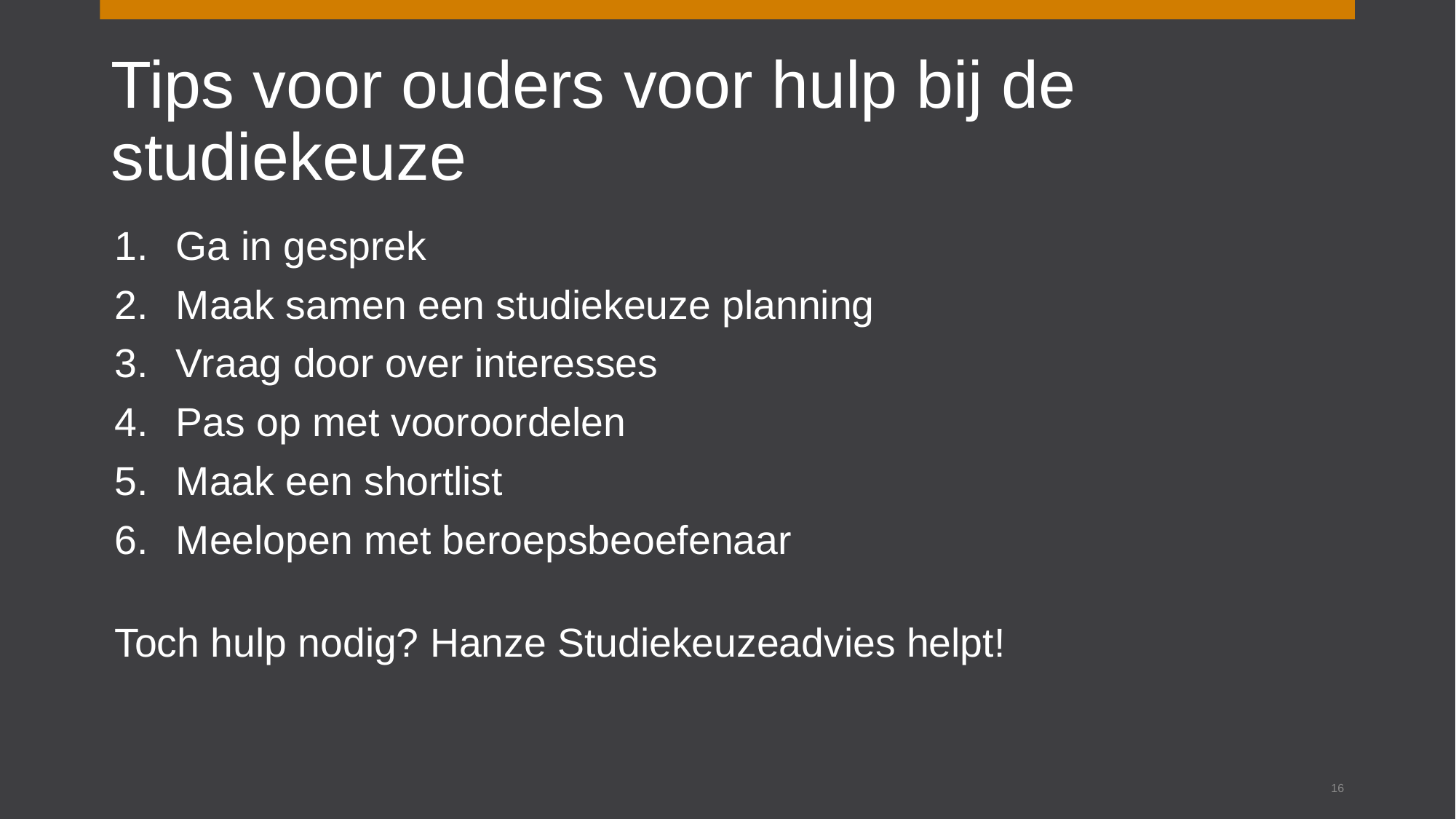

# Tips voor ouders voor hulp bij de studiekeuze
Ga in gesprek
Maak samen een studiekeuze planning
Vraag door over interesses
Pas op met vooroordelen
Maak een shortlist
Meelopen met beroepsbeoefenaar
Toch hulp nodig? Hanze Studiekeuzeadvies helpt!

16